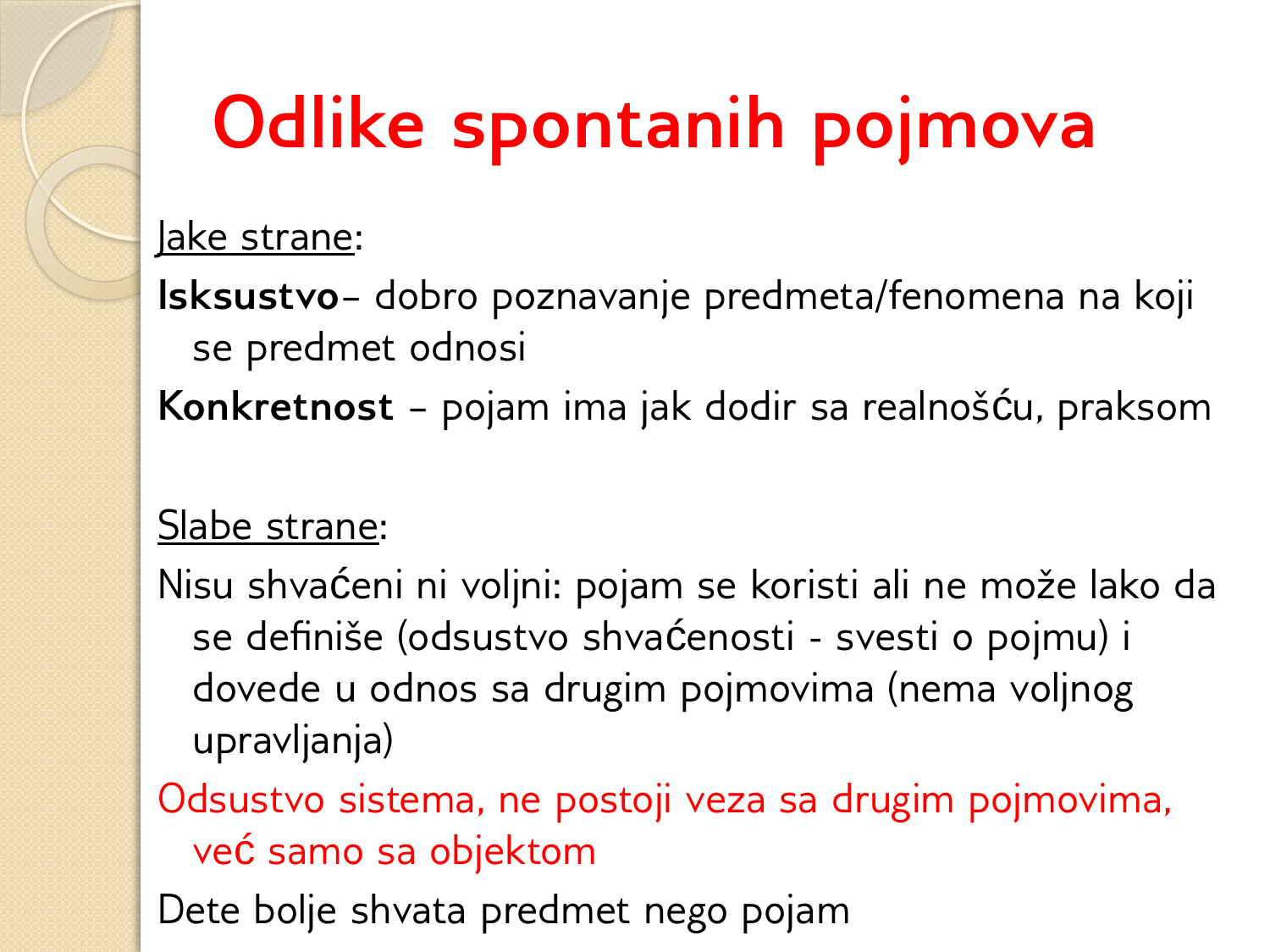

# Odlike spontanih pojmova
Jake strane:
Isksustvo– dobro poznavanje predmeta/fenomena na koji se predmet odnosi
Konkretnost – pojam ima jak dodir sa realnošću, praksom

Slabe strane:
Nisu shvaćeni ni voljni: pojam se koristi ali ne može lako da se definiše (odsustvo shvaćenosti - svesti o pojmu) i dovede u odnos sa drugim pojmovima (nema voljnog upravljanja)
Odsustvo sistema, ne postoji veza sa drugim pojmovima, već samo sa objektom
Dete bolje shvata predmet nego pojam